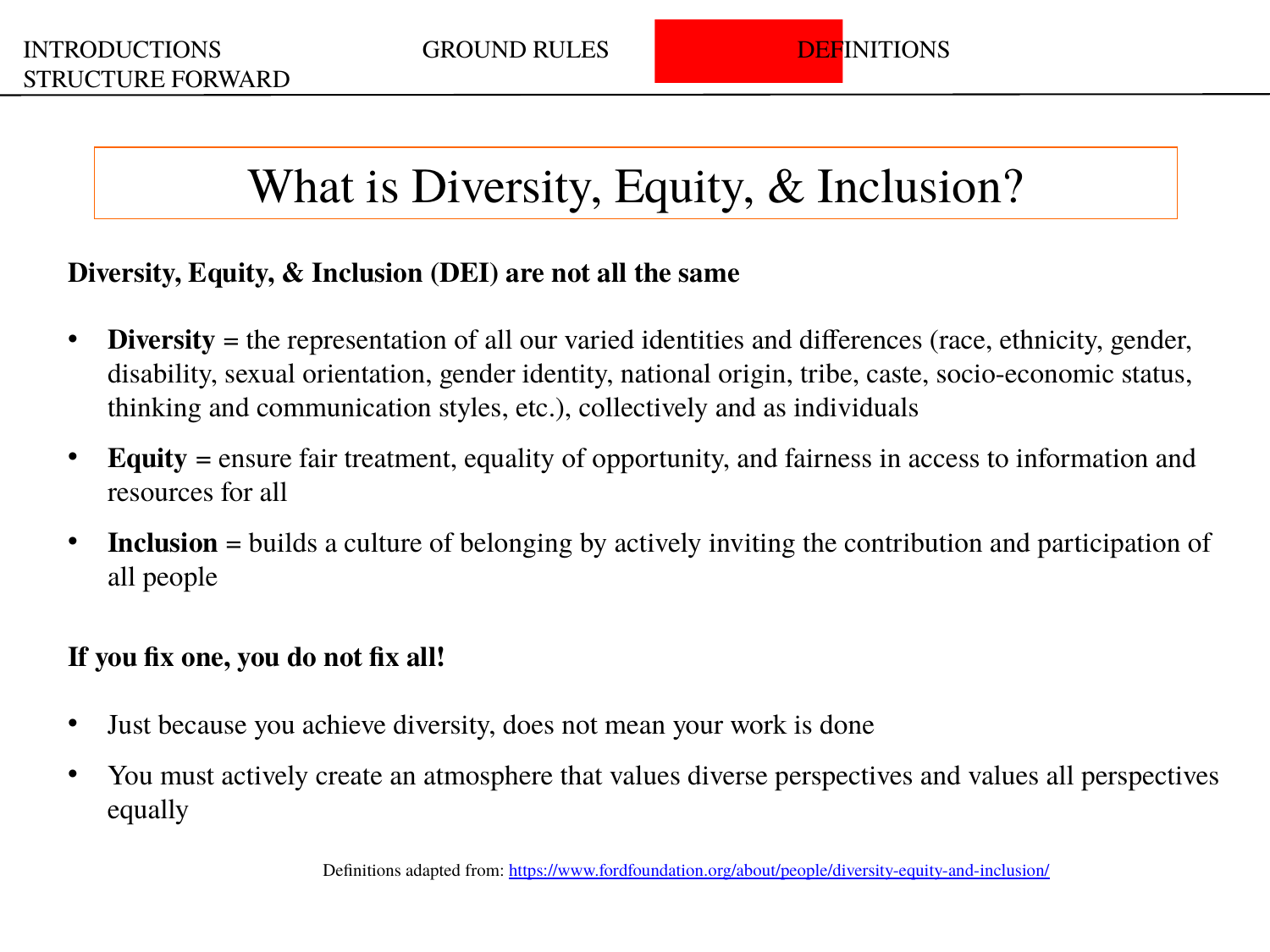

INTRODUCTIONS		   GROUND RULES		  DEFINITIONS		    STRUCTURE FORWARD

What is Diversity, Equity, & Inclusion?
Diversity, Equity, & Inclusion (DEI) are not all the same

Diversity = the representation of all our varied identities and differences (race, ethnicity, gender, disability, sexual orientation, gender identity, national origin, tribe, caste, socio-economic status, thinking and communication styles, etc.), collectively and as individuals

Equity = ensure fair treatment, equality of opportunity, and fairness in access to information and resources for all

Inclusion = builds a culture of belonging by actively inviting the contribution and participation of all people
If you fix one, you do not fix all!

Just because you achieve diversity, does not mean your work is done

You must actively create an atmosphere that values diverse perspectives and values all perspectives equally
Definitions adapted from: https://www.fordfoundation.org/about/people/diversity-equity-and-inclusion/